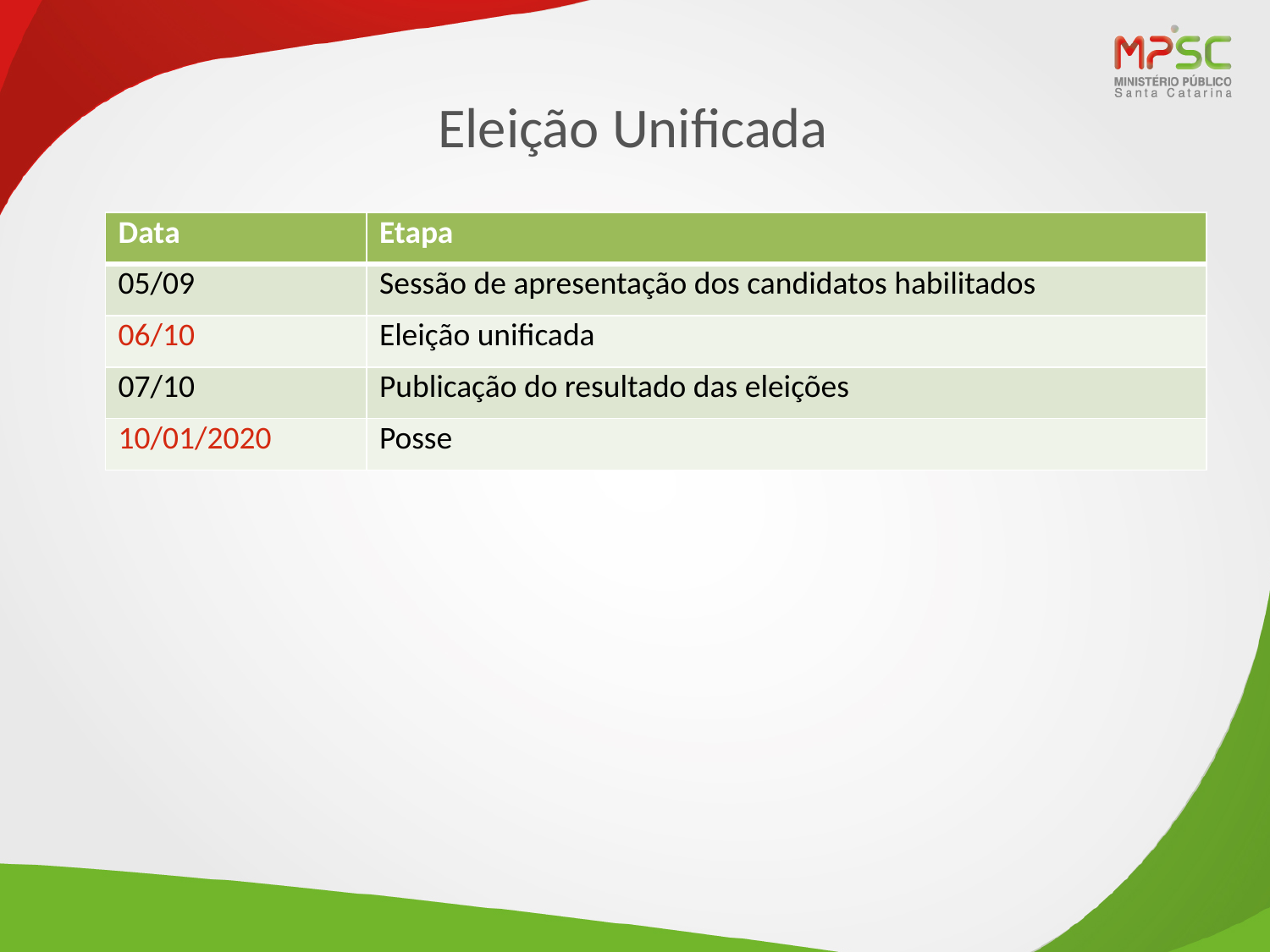

# Eleição Unificada
| Data | Etapa |
| --- | --- |
| 05/09 | Sessão de apresentação dos candidatos habilitados |
| 06/10 | Eleição unificada |
| 07/10 | Publicação do resultado das eleições |
| 10/01/2020 | Posse |